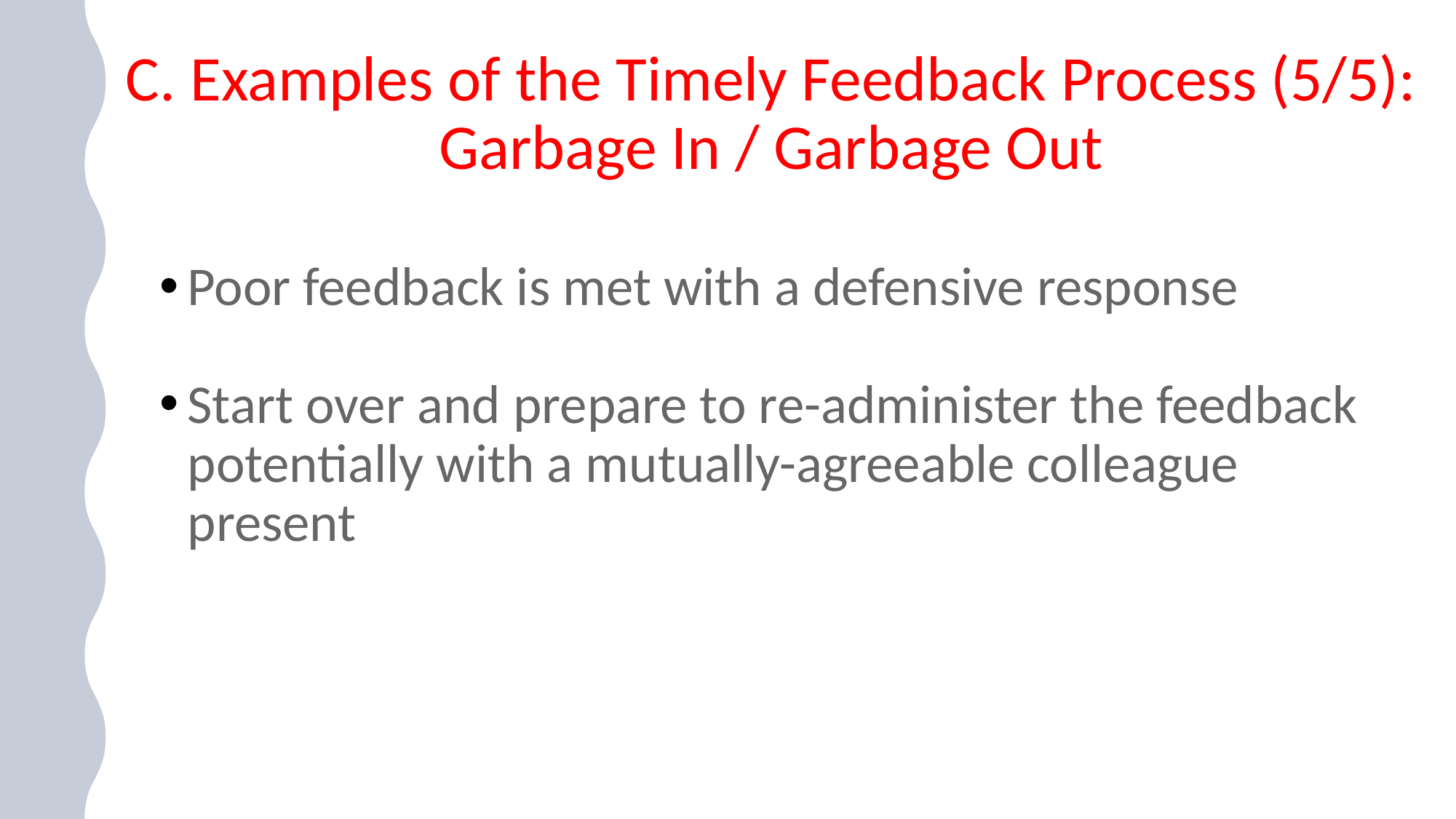

# C. Examples of the Timely Feedback Process (5/5): Garbage In / Garbage Out
Poor feedback is met with a defensive response

Start over and prepare to re-administer the feedback potentially with a mutually-agreeable colleague present